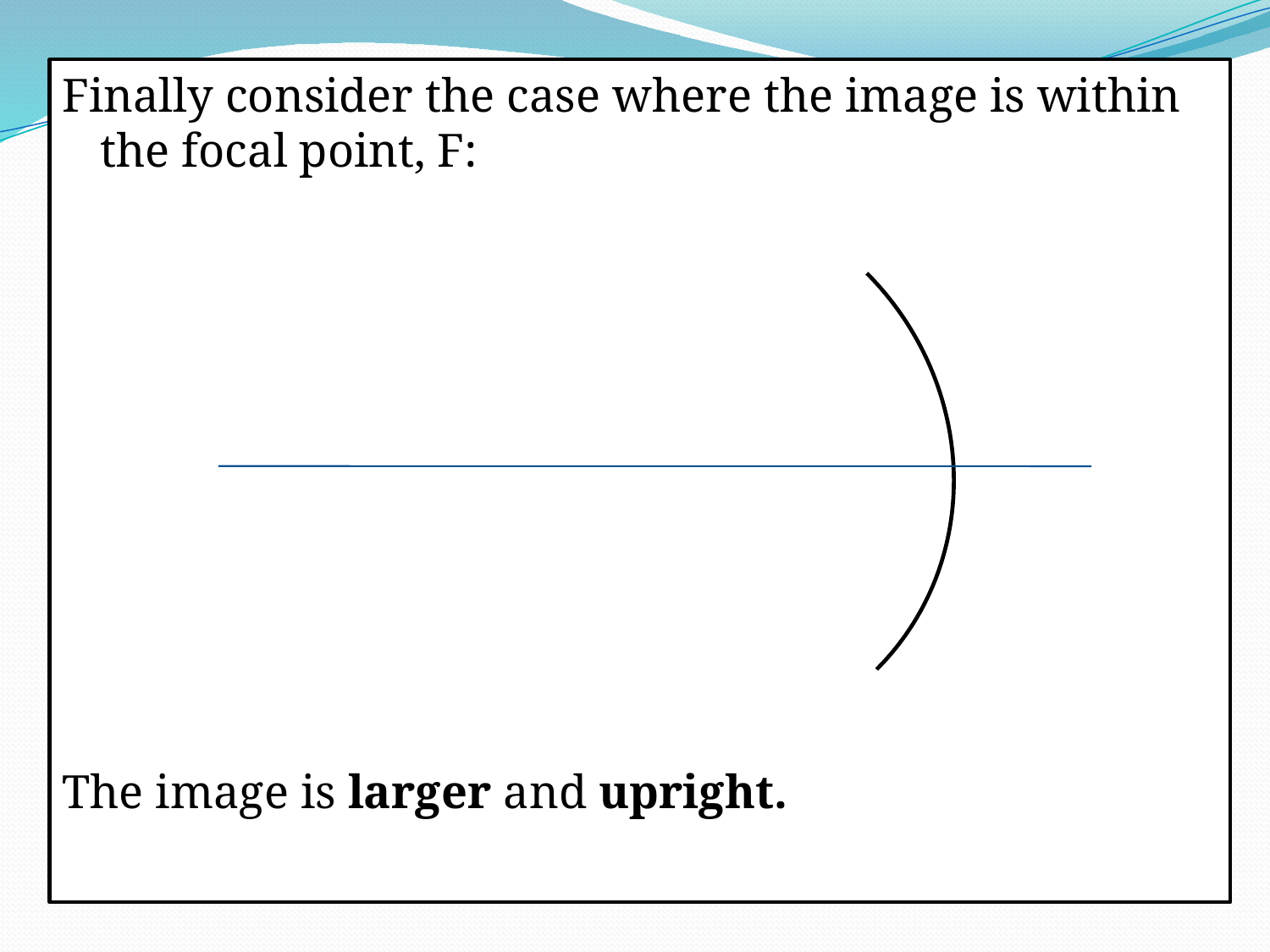

Finally consider the case where the image is within the focal point, F:

The image is larger and upright.